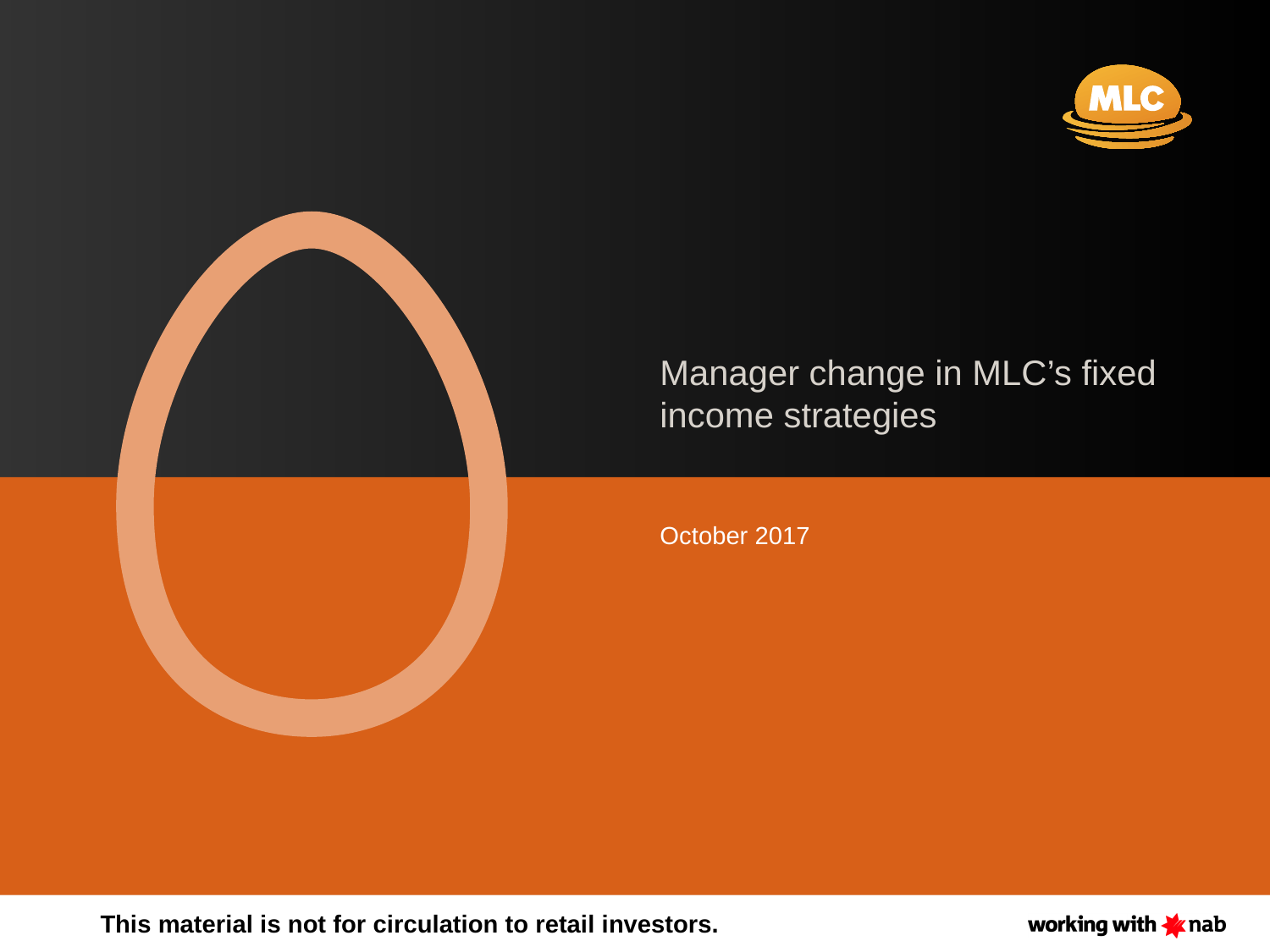

Manager change in MLC’s fixed income strategies
October 2017
This material is not for circulation to retail investors.